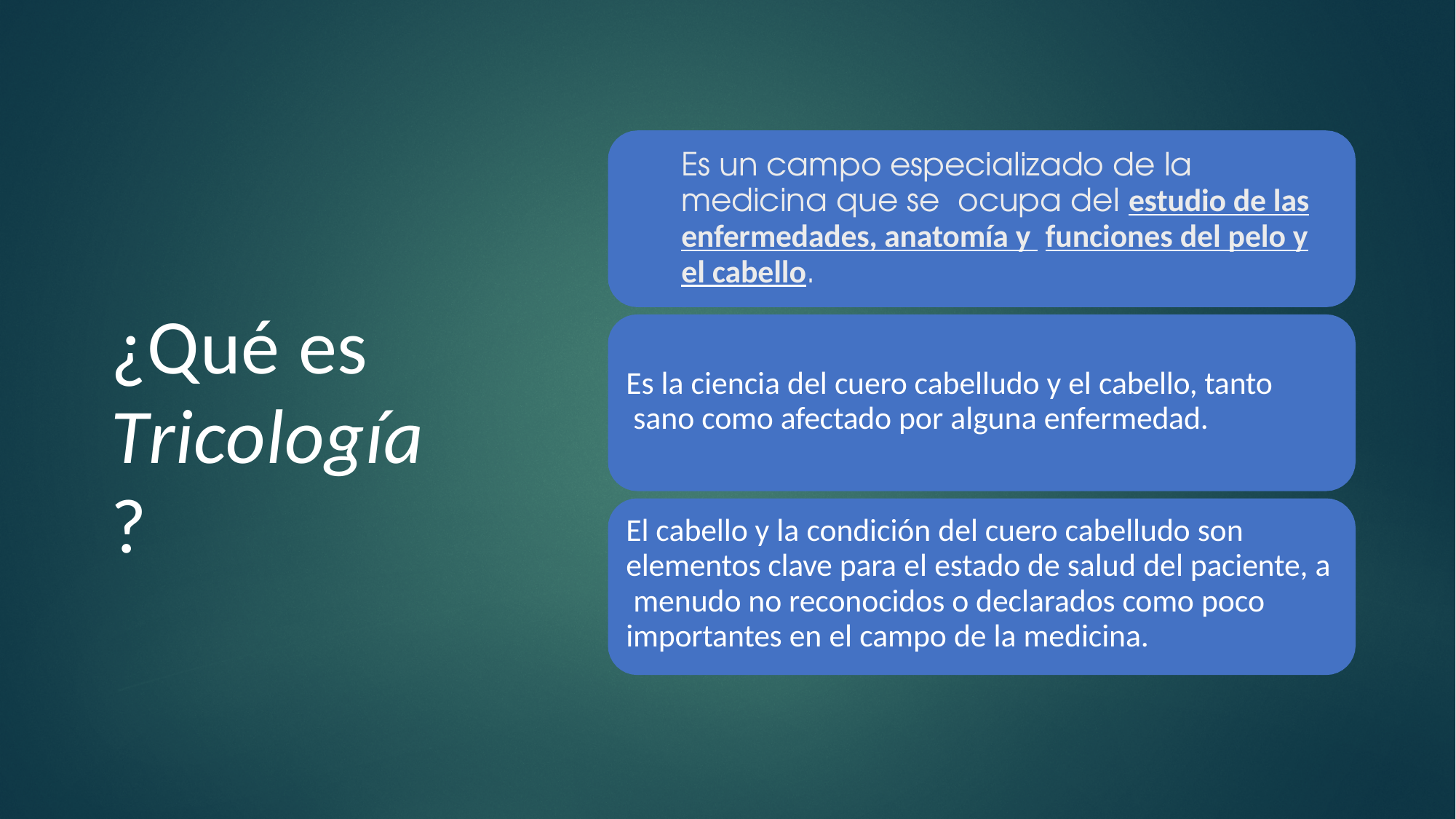

# Es un campo especializado de la medicina que se  ocupa del estudio de las enfermedades, anatomía y  funciones del pelo y el cabello.

¿Qué es
Tricología?

Es la ciencia del cuero cabelludo y el cabello, tanto  sano como afectado por alguna enfermedad.

El cabello y la condición del cuero cabelludo son  elementos clave para el estado de salud del paciente, a  menudo no reconocidos o declarados como poco  importantes en el campo de la medicina.